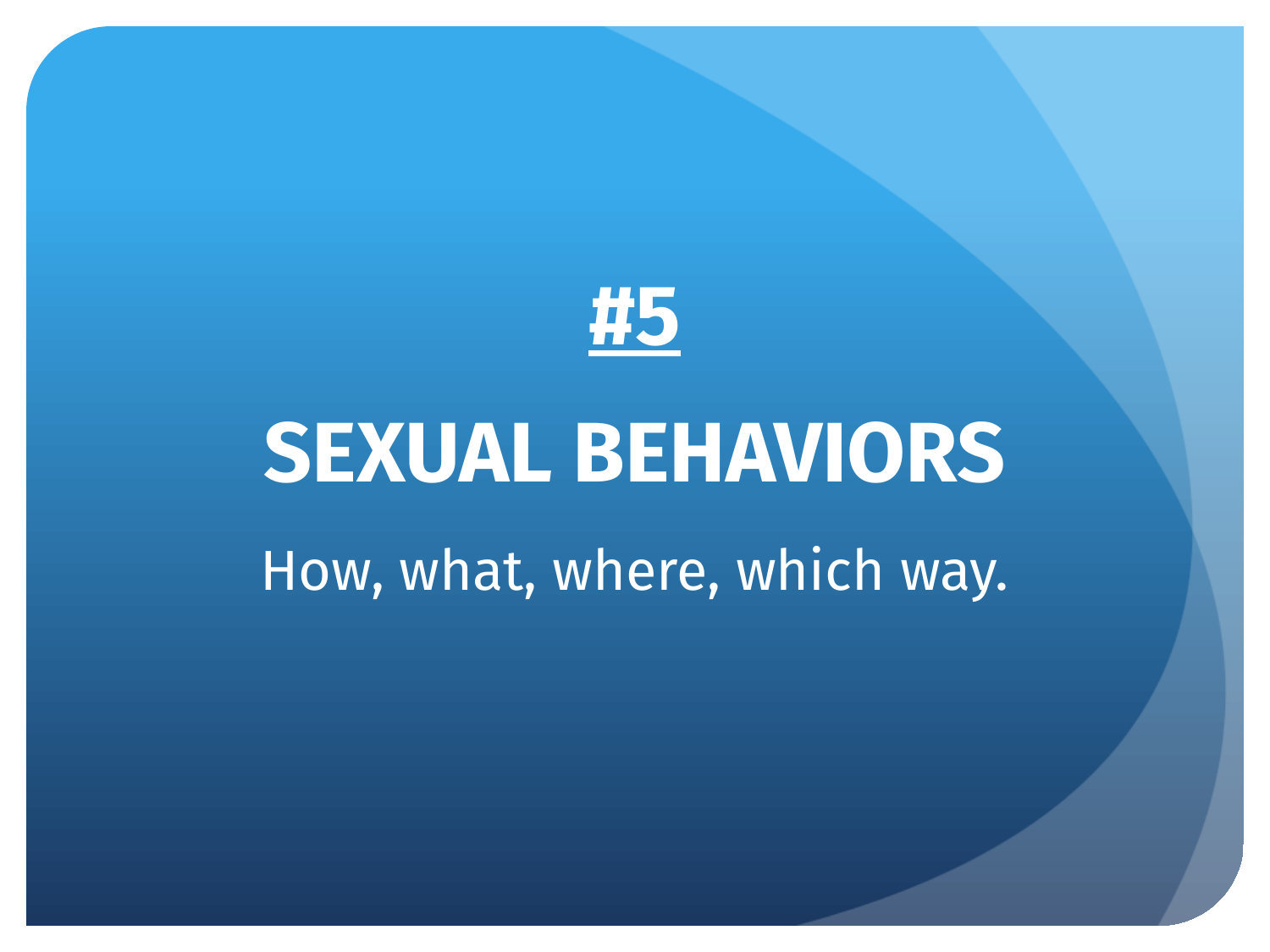

#5
SEXUAL BEHAVIORS
How, what, where, which way.